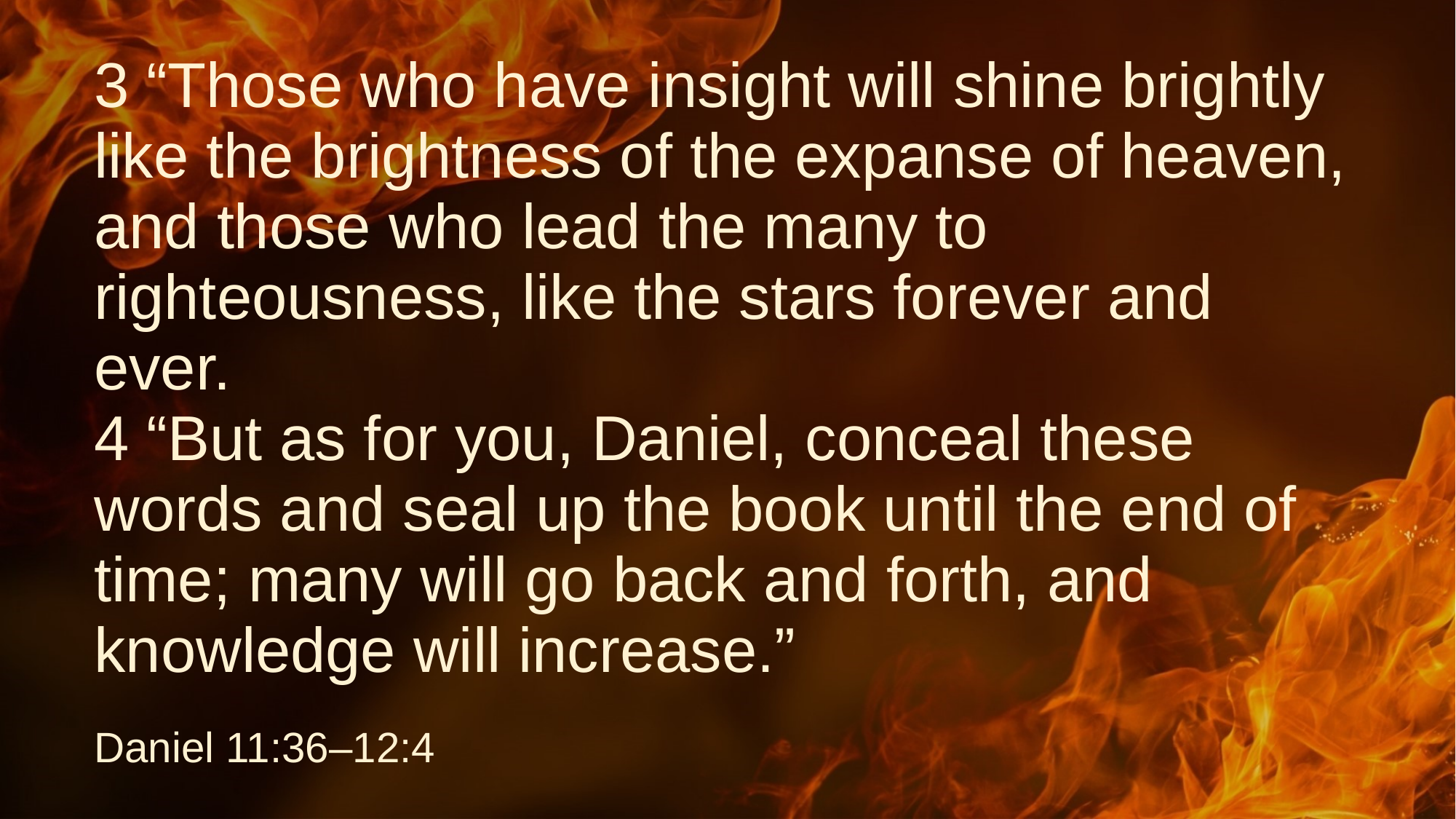

# 3 “Those who have insight will shine brightly like the brightness of the expanse of heaven, and those who lead the many to righteousness, like the stars forever and ever.
4 “But as for you, Daniel, conceal these words and seal up the book until the end of time; many will go back and forth, and knowledge will increase.”
Daniel 11:36–12:4